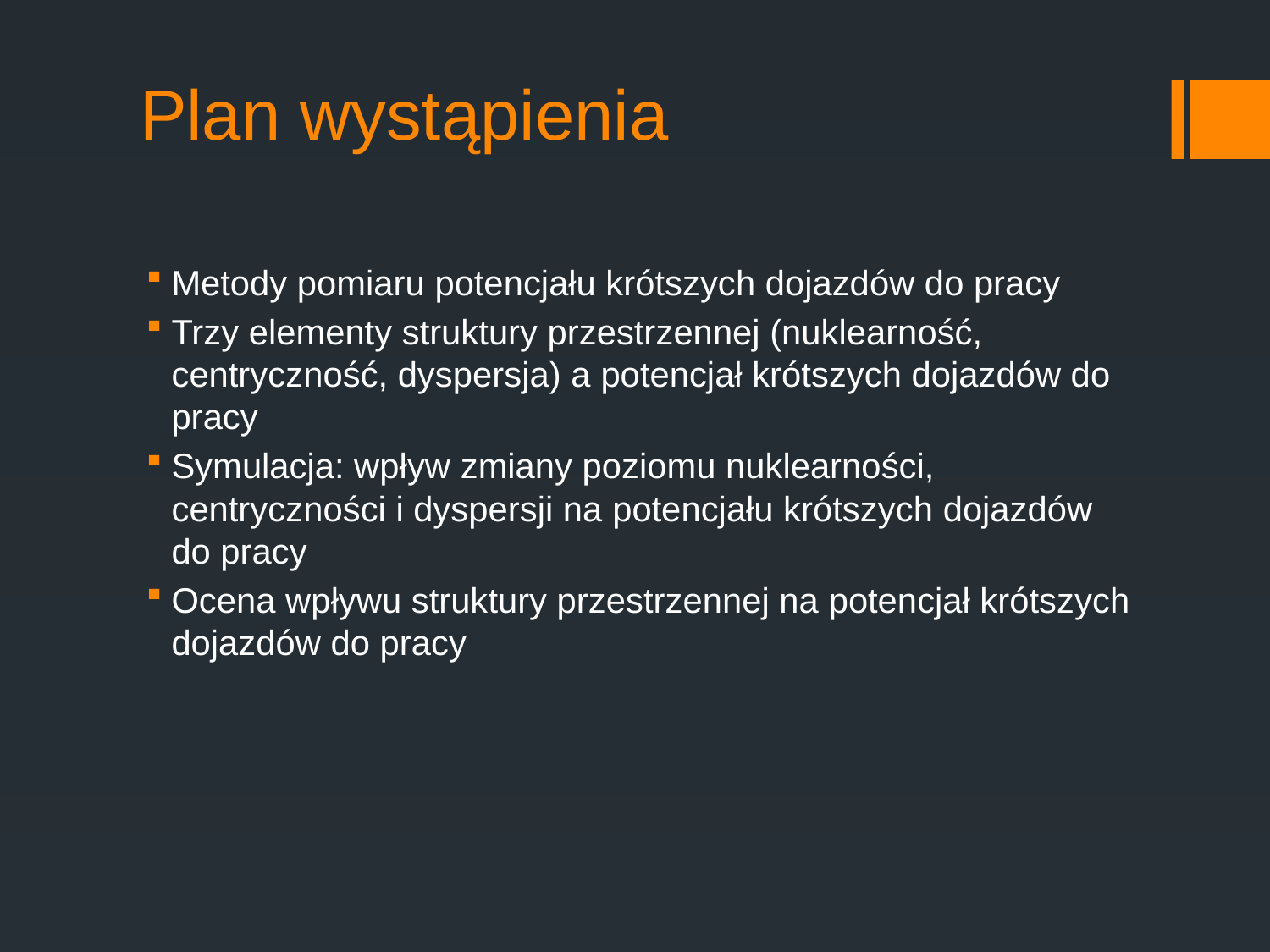

# Plan wystąpienia
Metody pomiaru potencjału krótszych dojazdów do pracy
Trzy elementy struktury przestrzennej (nuklearność, centryczność, dyspersja) a potencjał krótszych dojazdów do pracy
Symulacja: wpływ zmiany poziomu nuklearności, centryczności i dyspersji na potencjału krótszych dojazdów do pracy
Ocena wpływu struktury przestrzennej na potencjał krótszych dojazdów do pracy